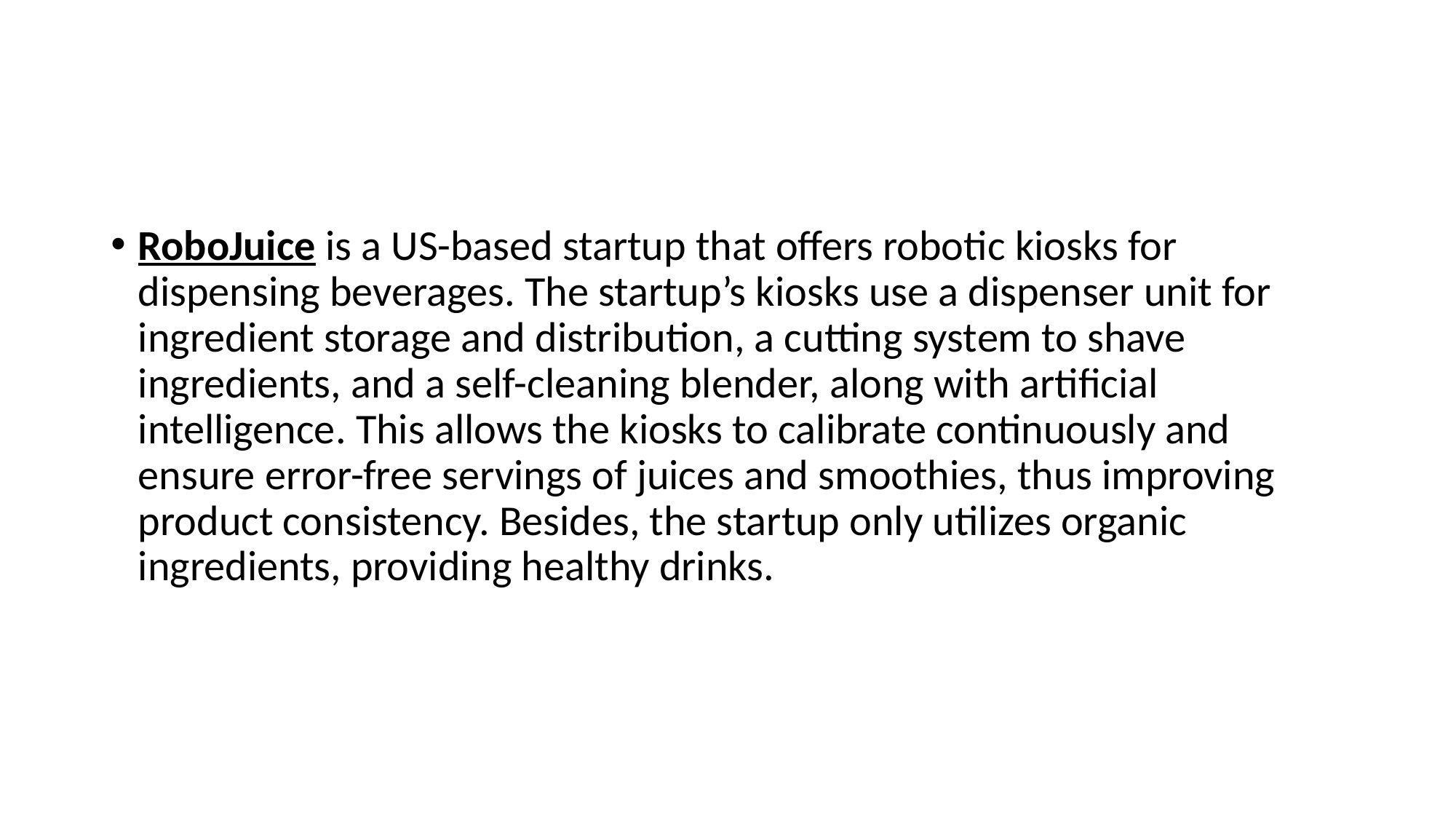

#
RoboJuice is a US-based startup that offers robotic kiosks for dispensing beverages. The startup’s kiosks use a dispenser unit for ingredient storage and distribution, a cutting system to shave ingredients, and a self-cleaning blender, along with artificial intelligence. This allows the kiosks to calibrate continuously and ensure error-free servings of juices and smoothies, thus improving product consistency. Besides, the startup only utilizes organic ingredients, providing healthy drinks.